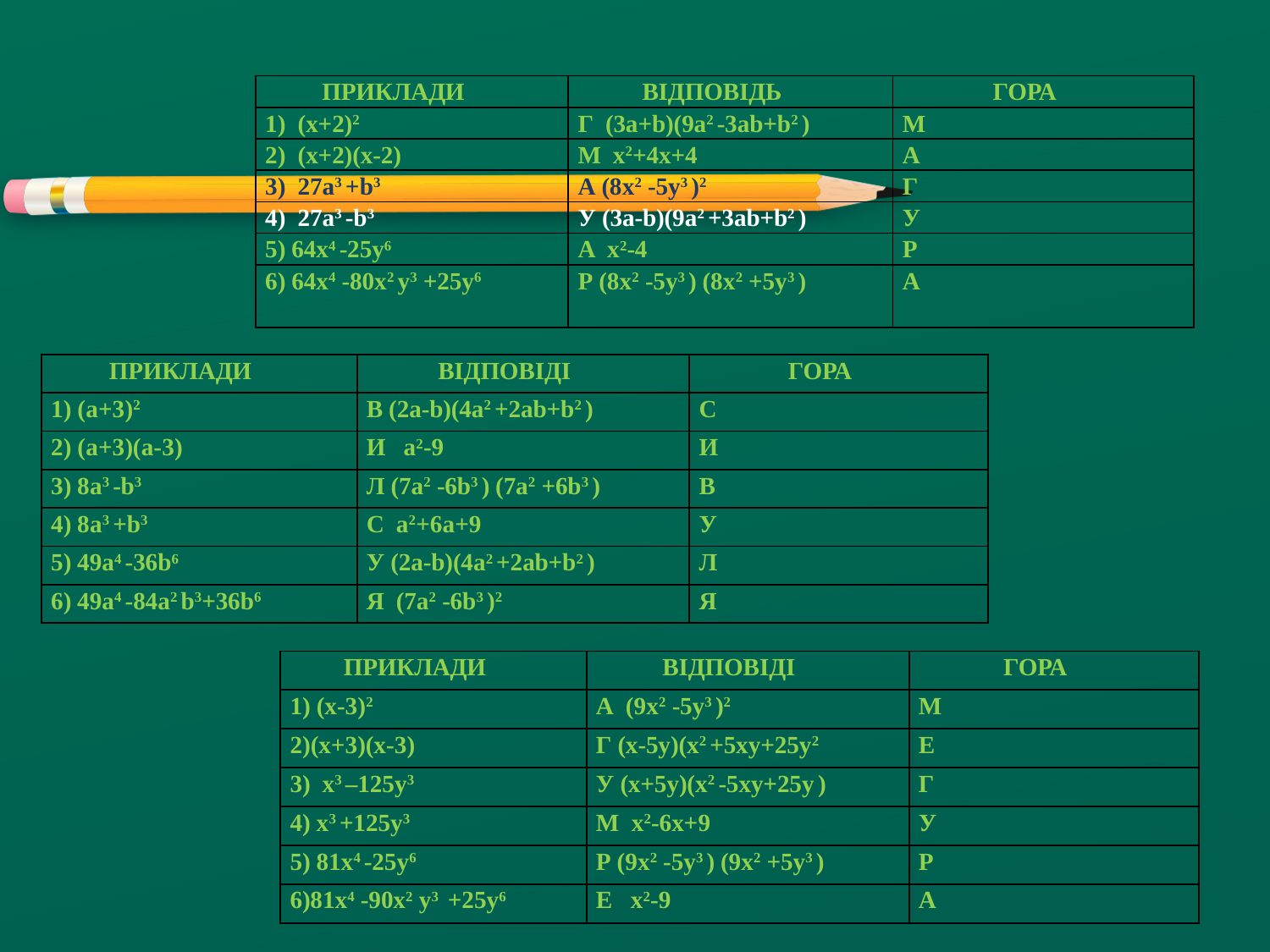

| ПРИКЛАДИ | ВІДПОВІДЬ | ГОРА |
| --- | --- | --- |
| 1) (х+2)2 | Г (3a+b)(9a2 -3ab+b2 ) | М |
| 2) (х+2)(х-2) | М х2+4х+4 | А |
| 3) 27а3 +b3 | А (8х2 -5y3 )2 | Г |
| 4) 27а3 -b3 | У (3a-b)(9a2 +3ab+b2 ) | У |
| 5) 64x4 -25y6 | А х2-4 | Р |
| 6) 64x4 -80x2 y3 +25y6 | Р (8х2 -5y3 ) (8х2 +5y3 ) | А |
| ПРИКЛАДИ | ВІДПОВІДІ | ГОРА |
| --- | --- | --- |
| 1) (a+3)2 | В (2a-b)(4a2 +2ab+b2 ) | С |
| 2) (a+3)(a-3) | И a2-9 | И |
| 3) 8а3 -b3 | Л (7a2 -6b3 ) (7a2 +6b3 ) | В |
| 4) 8а3 +b3 | С a2+6a+9 | У |
| 5) 49а4 -36b6 | У (2a-b)(4a2 +2ab+b2 ) | Л |
| 6) 49а4 -84a2 b3+36b6 | Я (7a2 -6b3 )2 | Я |
| ПРИКЛАДИ | ВІДПОВІДІ | ГОРА |
| --- | --- | --- |
| 1) (х-3)2 | А (9х2 -5y3 )2 | М |
| 2)(х+3)(х-3) | Г (x-5y)(x2 +5xy+25y2 | Е |
| 3) x3 –125y3 | У (x+5y)(x2 -5xy+25y ) | Г |
| 4) x3 +125y3 | М х2-6х+9 | У |
| 5) 81x4 -25y6 | Р (9х2 -5y3 ) (9х2 +5y3 ) | Р |
| 6)81x4 -90x2 y3 +25y6 | Е х2-9 | А |